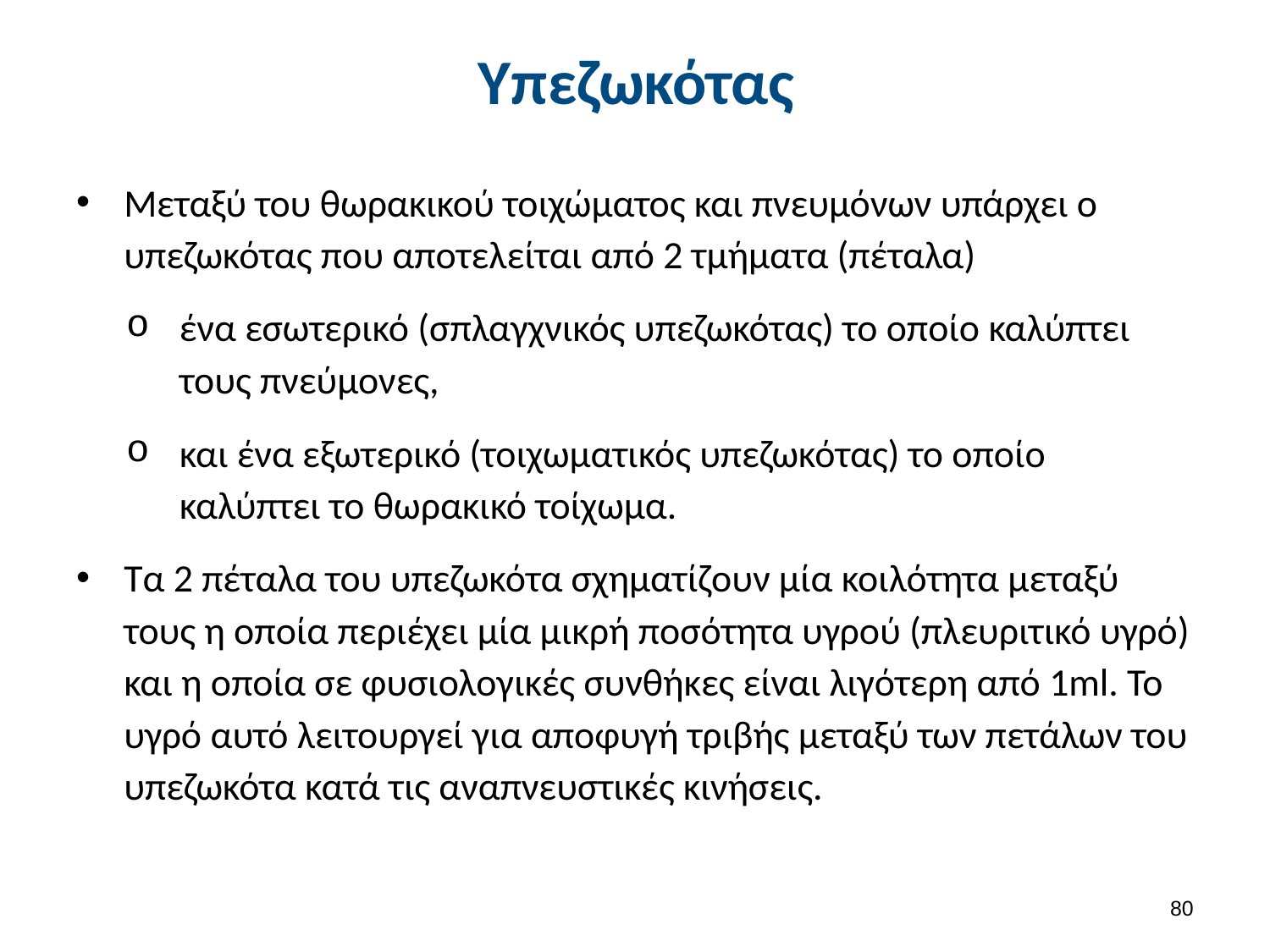

# Υπεζωκότας
Μεταξύ του θωρακικού τοιχώματος και πνευμόνων υπάρχει ο υπεζωκότας που αποτελείται από 2 τμήματα (πέταλα)
ένα εσωτερικό (σπλαγχνικός υπεζωκότας) το οποίο καλύπτει τους πνεύμονες,
και ένα εξωτερικό (τοιχωματικός υπεζωκότας) το οποίο καλύπτει το θωρακικό τοίχωμα.
Τα 2 πέταλα του υπεζωκότα σχηματίζουν μία κοιλότητα μεταξύ τους η οποία περιέχει μία μικρή ποσότητα υγρού (πλευριτικό υγρό) και η οποία σε φυσιολογικές συνθήκες είναι λιγότερη από 1ml. Το υγρό αυτό λειτουργεί για αποφυγή τριβής μεταξύ των πετάλων του υπεζωκότα κατά τις αναπνευστικές κινήσεις.
80